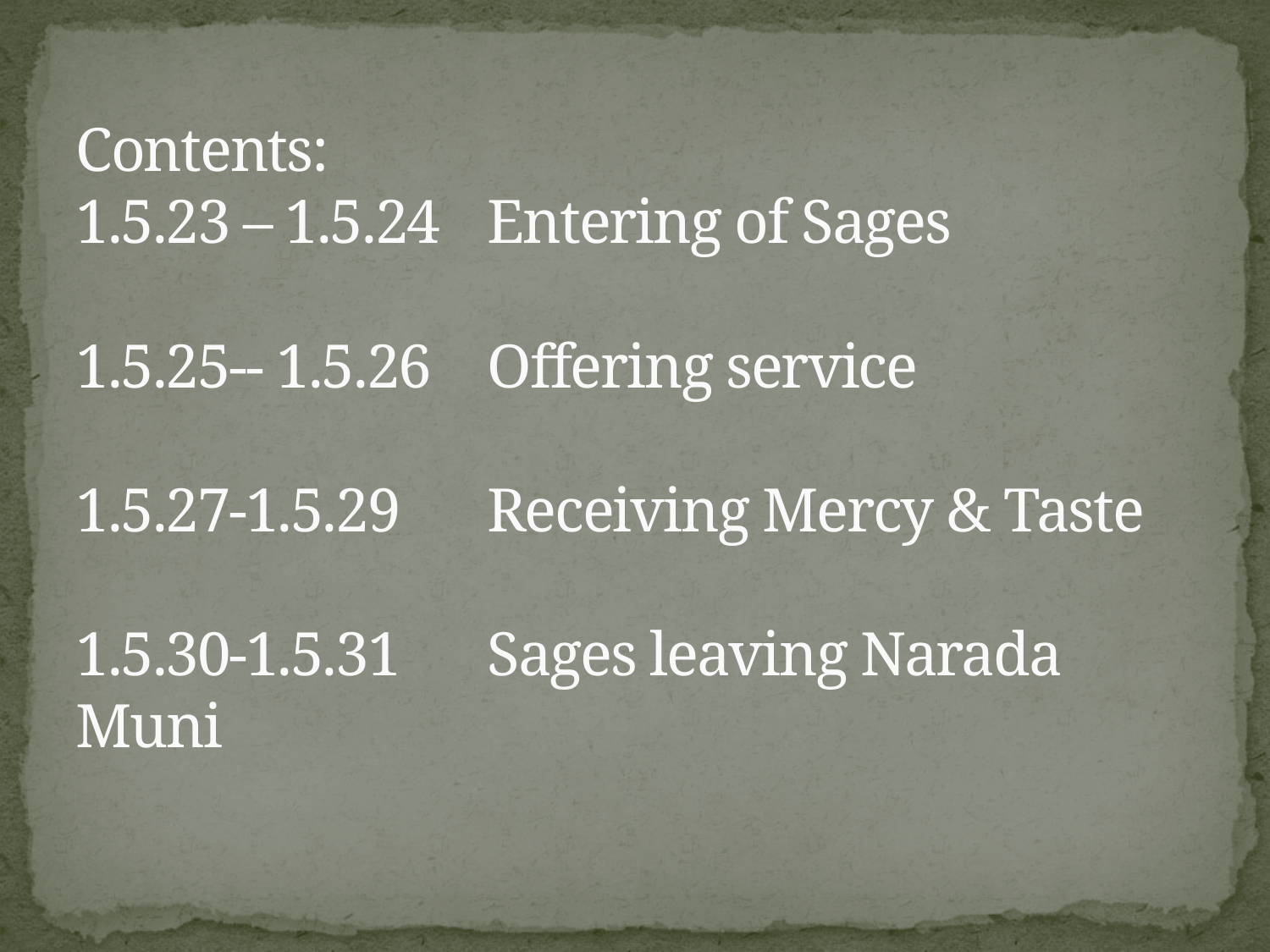

# Contents: 1.5.23 – 1.5.24	Entering of Sages 1.5.25-- 1.5.26	Offering service 1.5.27-1.5.29	Receiving Mercy & Taste 1.5.30-1.5.31	Sages leaving Narada Muni